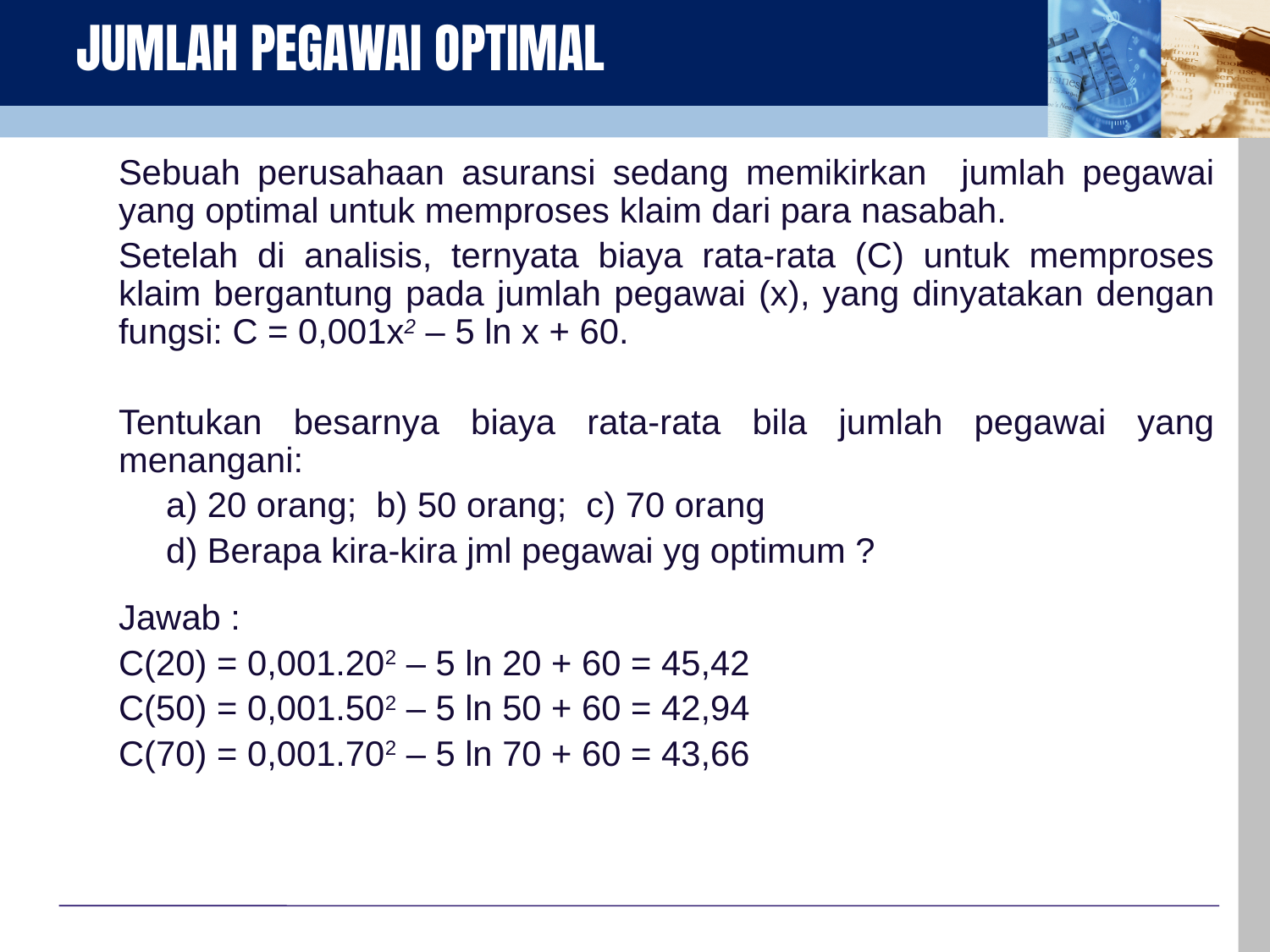

# JUMLAH PEGAWAI OPTIMAL
Sebuah perusahaan asuransi sedang memikirkan  jumlah pegawai yang optimal untuk memproses klaim dari para nasabah.
Setelah di analisis, ternyata biaya rata-rata (C) untuk memproses klaim bergantung pada jumlah pegawai (x), yang dinyatakan dengan fungsi: C = 0,001x2 – 5 ln x + 60.

Tentukan besarnya biaya rata-rata bila jumlah pegawai yang menangani:
	a) 20 orang;  b) 50 orang;  c) 70 orang
	d) Berapa kira-kira jml pegawai yg optimum ?

Jawab :
C(20) = 0,001.202 – 5 ln 20 + 60 = 45,42
C(50) = 0,001.502 – 5 ln 50 + 60 = 42,94
C(70) = 0,001.702 – 5 ln 70 + 60 = 43,66